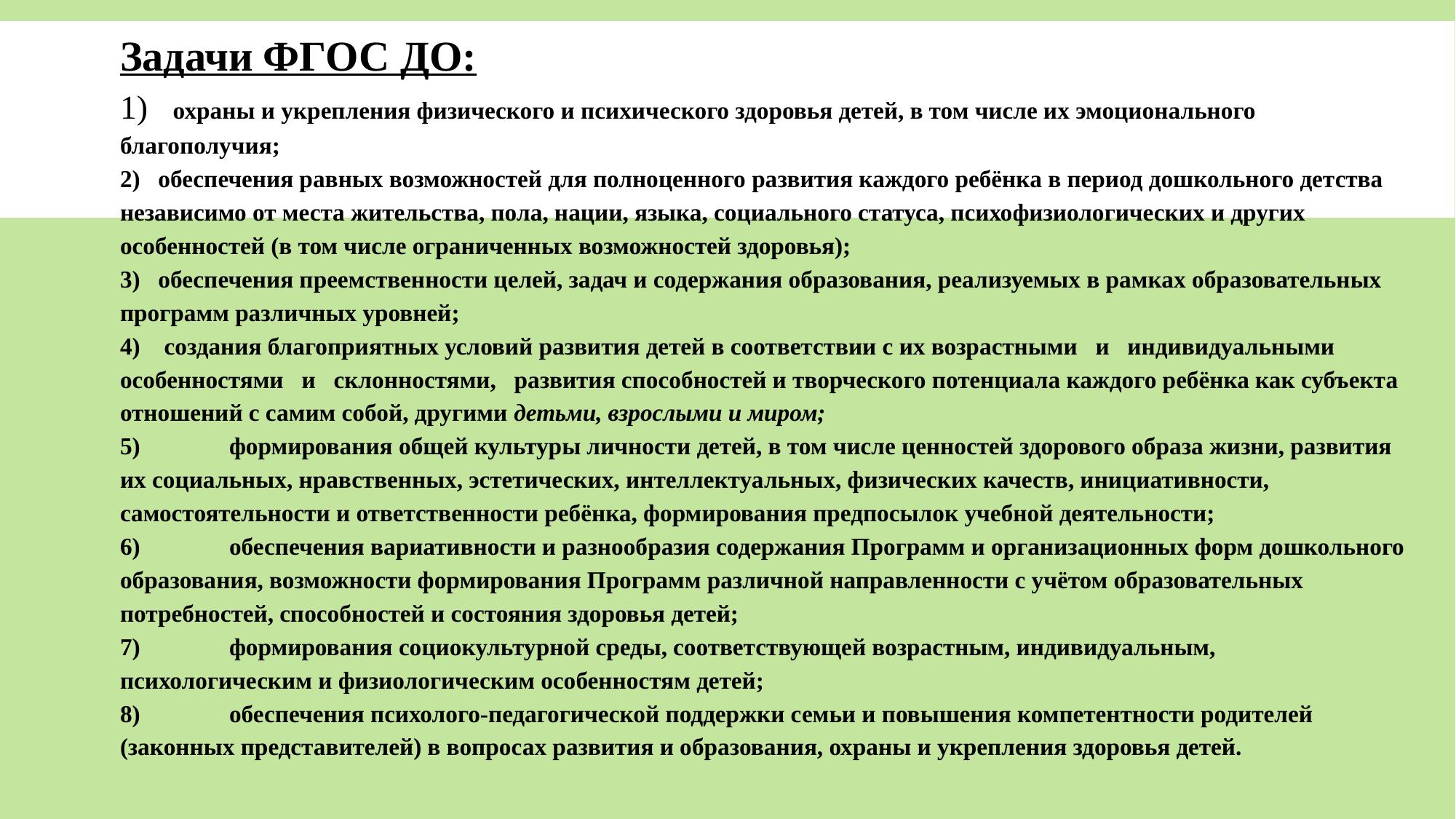

# Задачи ФГОС ДО: 1)   охраны и укрепления физического и психического здоровья детей, в том числе их эмоционального благополучия; 2)   обеспечения равных возможностей для полноценного развития каждого ребёнка в период дошкольного детства независимо от места жительства, пола, нации, языка, социального статуса, психофизиологических и других особенностей (в том числе ограниченных возможностей здоровья); 3)   обеспечения преемственности целей, задач и содержания образования, реализуемых в рамках образовательных программ различных уровней; 4)    создания благоприятных условий развития детей в соответствии с их возрастными   и   индивидуальными   особенностями   и   склонностями,   развития способностей и творческого потенциала каждого ребёнка как субъекта отношений с самим собой, другими детьми, взрослыми и миром; 5)	формирования общей культуры личности детей, в том числе ценностей здорового образа жизни, развития их социальных, нравственных, эстетических, интеллектуальных, физических качеств, инициативности, самостоятельности и ответственности ребёнка, формирования предпосылок учебной деятельности; 6)	обеспечения вариативности и разнообразия содержания Программ и организационных форм дошкольного образования, возможности формирования Программ различной направленности с учётом образовательных потребностей, способностей и состояния здоровья детей; 7)	формирования социокультурной среды, соответствующей возрастным, индивидуальным, психологическим и физиологическим особенностям детей; 8)	обеспечения психолого-педагогической поддержки семьи и повышения компетентности родителей (законных представителей) в вопросах развития и образования, охраны и укрепления здоровья детей.